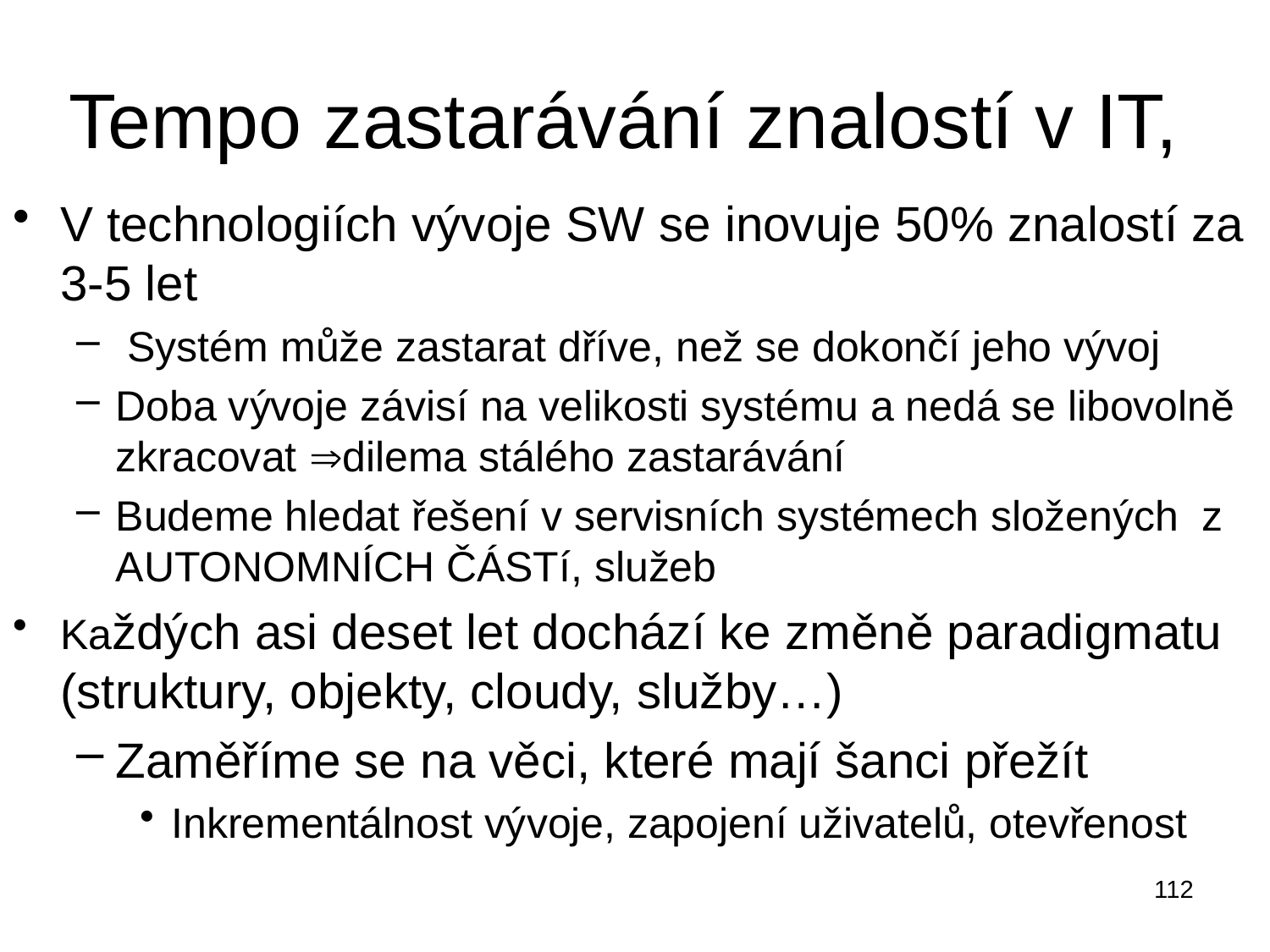

Tempo zastarávání znalostí v IT,
V technologiích vývoje SW se inovuje 50% znalostí za 3-5 let
 Systém může zastarat dříve, než se dokončí jeho vývoj
Doba vývoje závisí na velikosti systému a nedá se libovolně zkracovat ⇒dilema stálého zastarávání
Budeme hledat řešení v servisních systémech složených  z AUTONOMNÍCH ČÁSTí, služeb
Každých asi deset let dochází ke změně paradigmatu (struktury, objekty, cloudy, služby…)
Zaměříme se na věci, které mají šanci přežít
Inkrementálnost vývoje, zapojení uživatelů, otevřenost

112